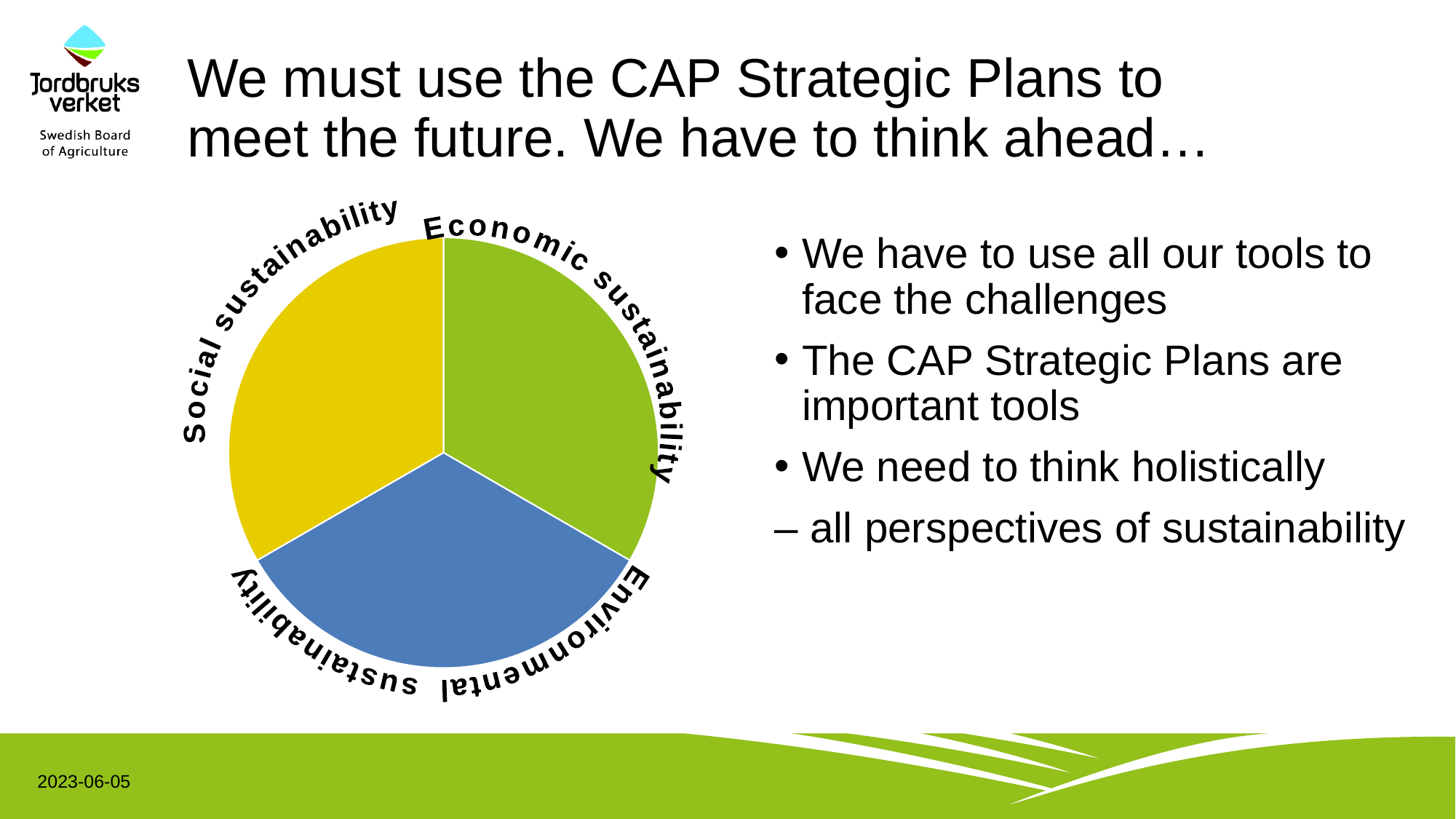

# We must use the CAP Strategic Plans to meet the future. We have to think ahead…
Environmental  sustainability

We have to use all our tools to face the challenges
The CAP Strategic Plans are important tools
We need to think holistically
– all perspectives of sustainability

Social sustainability

Economic sustainability

2023-06-05
Social sustain